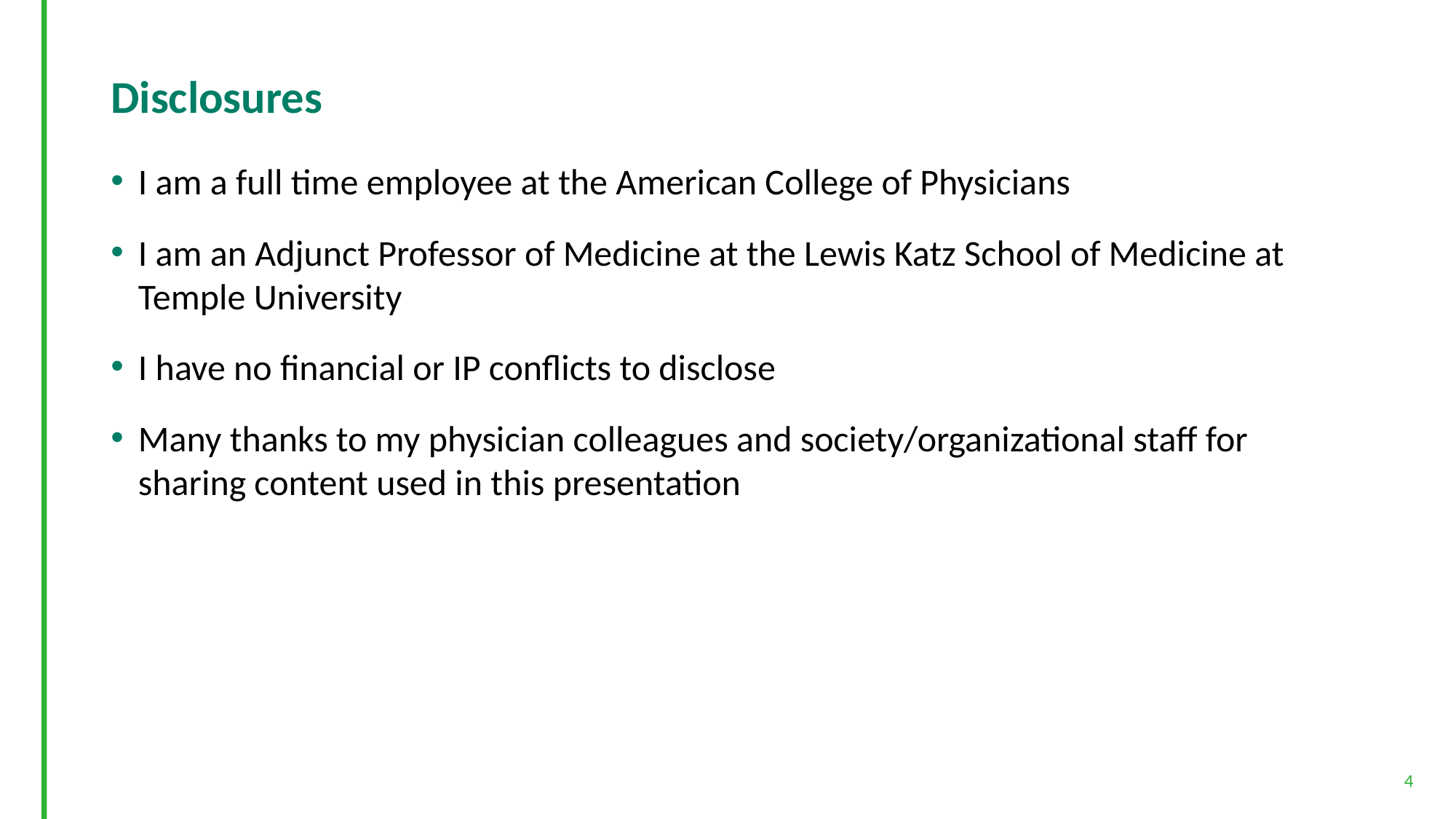

# Disclosures
I am a full time employee at the American College of Physicians
I am an Adjunct Professor of Medicine at the Lewis Katz School of Medicine at Temple University
I have no financial or IP conflicts to disclose
Many thanks to my physician colleagues and society/organizational staff for sharing content used in this presentation

4